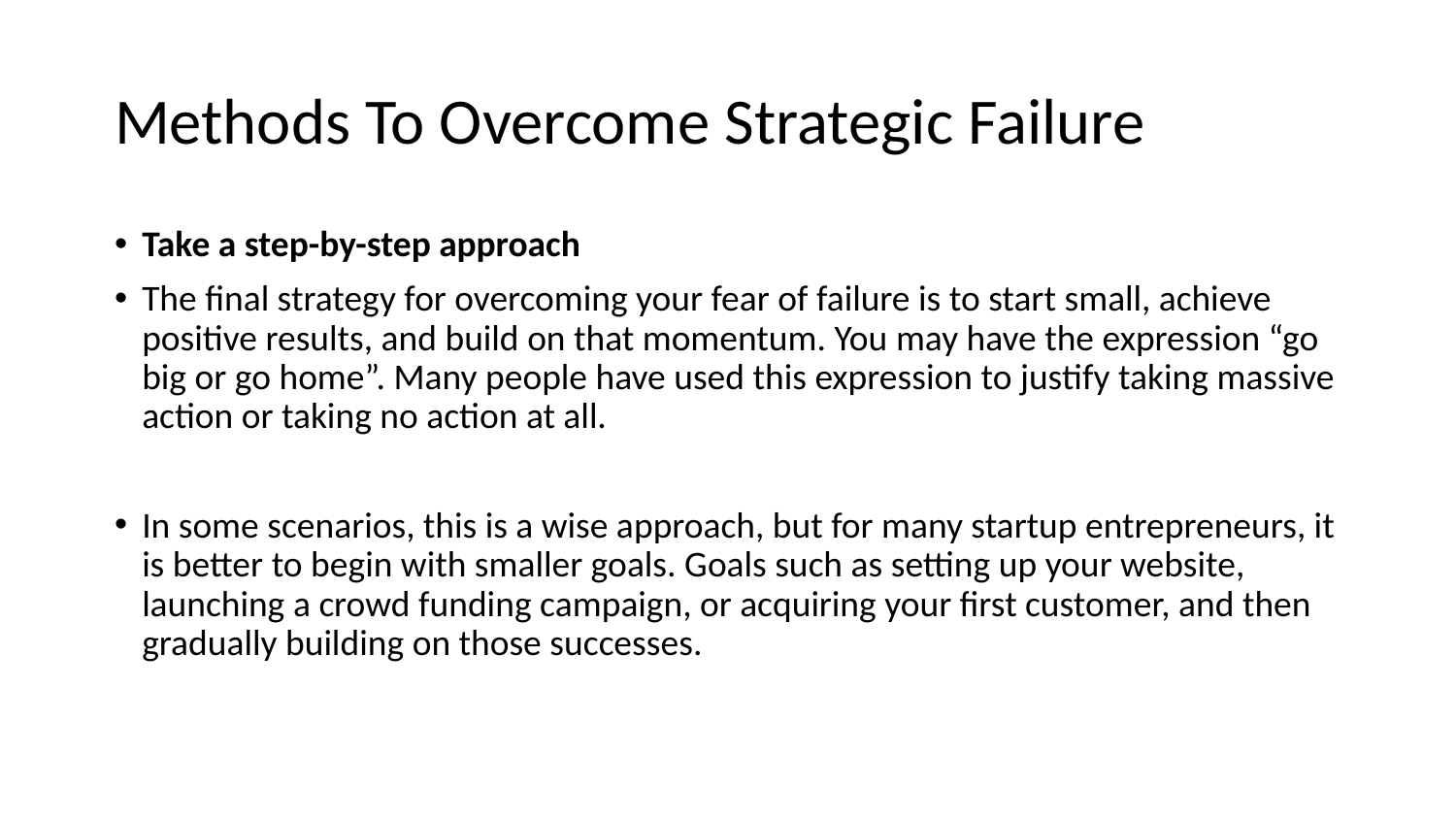

# Methods To Overcome Strategic Failure
Take a step-by-step approach
The final strategy for overcoming your fear of failure is to start small, achieve positive results, and build on that momentum. You may have the expression “go big or go home”. Many people have used this expression to justify taking massive action or taking no action at all.

In some scenarios, this is a wise approach, but for many startup entrepreneurs, it is better to begin with smaller goals. Goals such as setting up your website, launching a crowd funding campaign, or acquiring your first customer, and then gradually building on those successes.